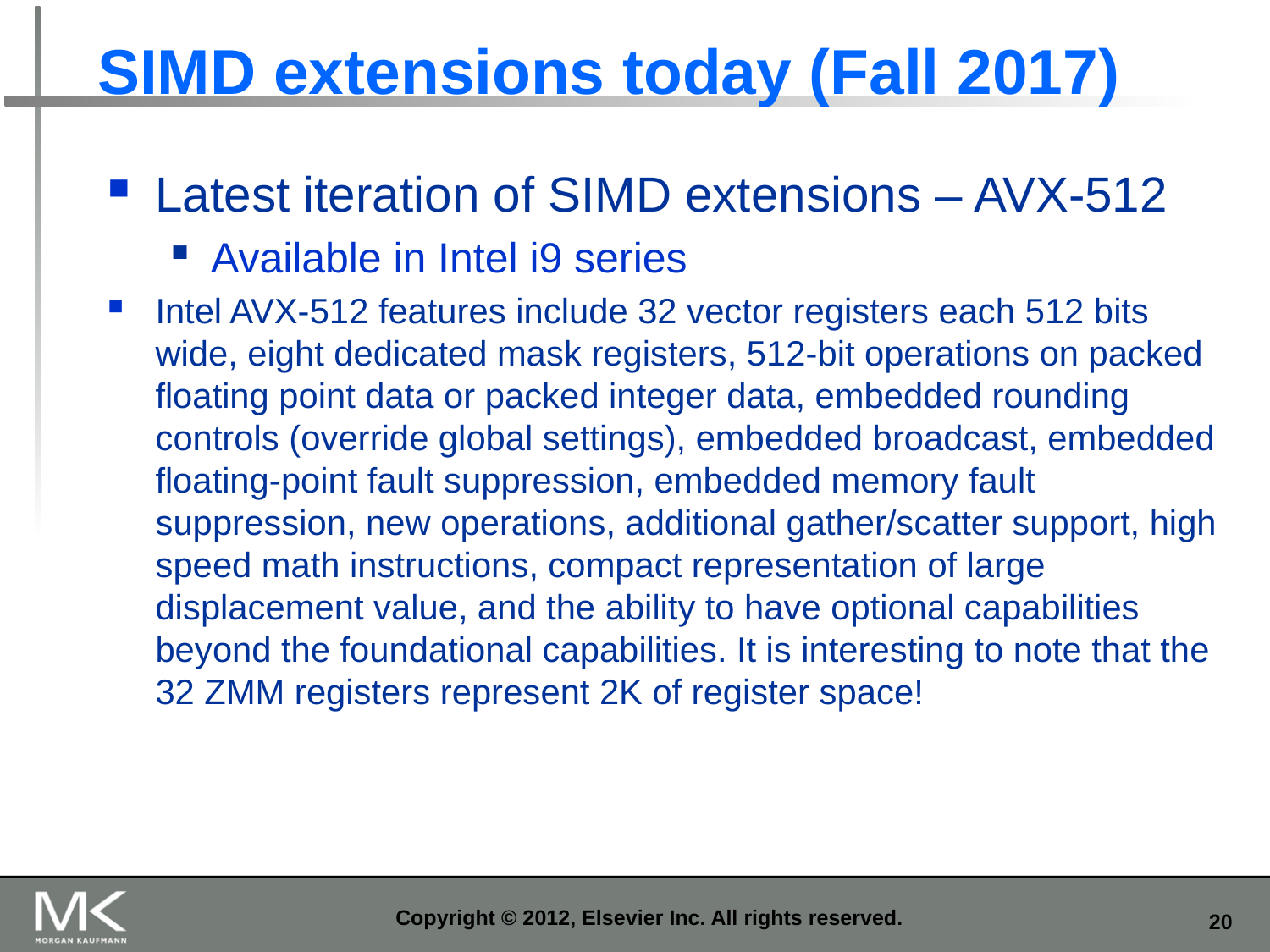

# SIMD extensions today (Fall 2017)
Latest iteration of SIMD extensions – AVX-512
Available in Intel i9 series
Intel AVX-512 features include 32 vector registers each 512 bits wide, eight dedicated mask registers, 512-bit operations on packed floating point data or packed integer data, embedded rounding controls (override global settings), embedded broadcast, embedded floating-point fault suppression, embedded memory fault suppression, new operations, additional gather/scatter support, high speed math instructions, compact representation of large displacement value, and the ability to have optional capabilities beyond the foundational capabilities. It is interesting to note that the 32 ZMM registers represent 2K of register space!
Copyright © 2012, Elsevier Inc. All rights reserved.